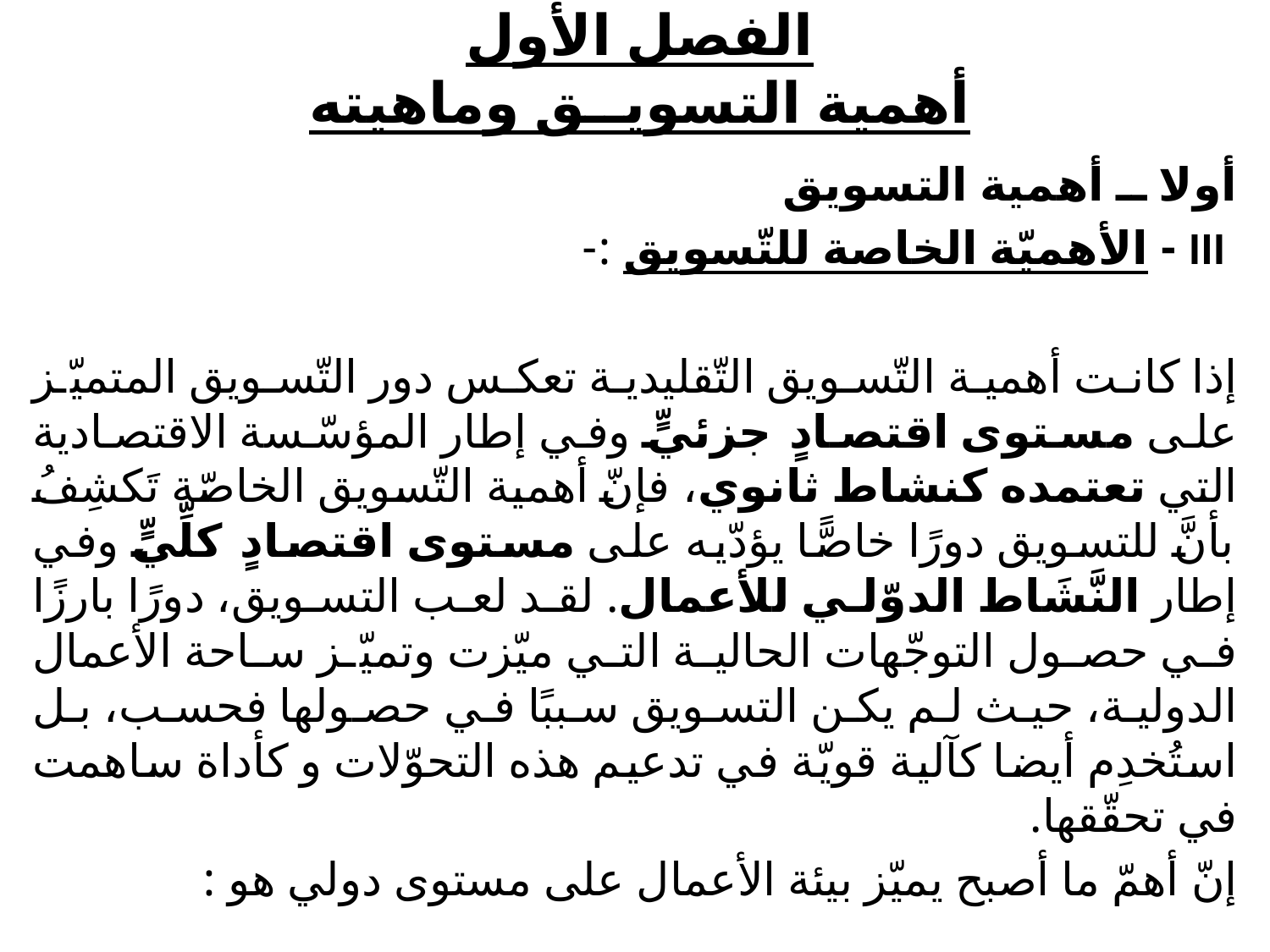

# الفصل الأول أهمية التسويــق وماهيته
أولا ــ أهمية التسويق
 III - الأهميّة الخاصة للتّسويق :-

إذا كانت أهمية التّسويق التّقليدية تعكس دور التّسويق المتميّز على مستوى اقتصادٍ جزئيٍّ وفي إطار المؤسّسة الاقتصادية التي تعتمده كنشاط ثانوي، فإنّ أهمية التّسويق الخاصّة تَكشِفُ بأنَّ للتسويق دورًا خاصًّا يؤدّيه على مستوى اقتصادٍ كلِّيٍّ وفي إطار النَّشَاط الدوّلي للأعمال. لقد لعب التسويق، دورًا بارزًا في حصول التوجّهات الحالية التي ميّزت وتميّز ساحة الأعمال الدولية، حيث لم يكن التسويق سببًا في حصولها فحسب، بل استُخدِم أيضا كآلية قويّة في تدعيم هذه التحوّلات و كأداة ساهمت في تحقّقها.
إنّ أهمّ ما أصبح يميّز بيئة الأعمال على مستوى دولي هو :